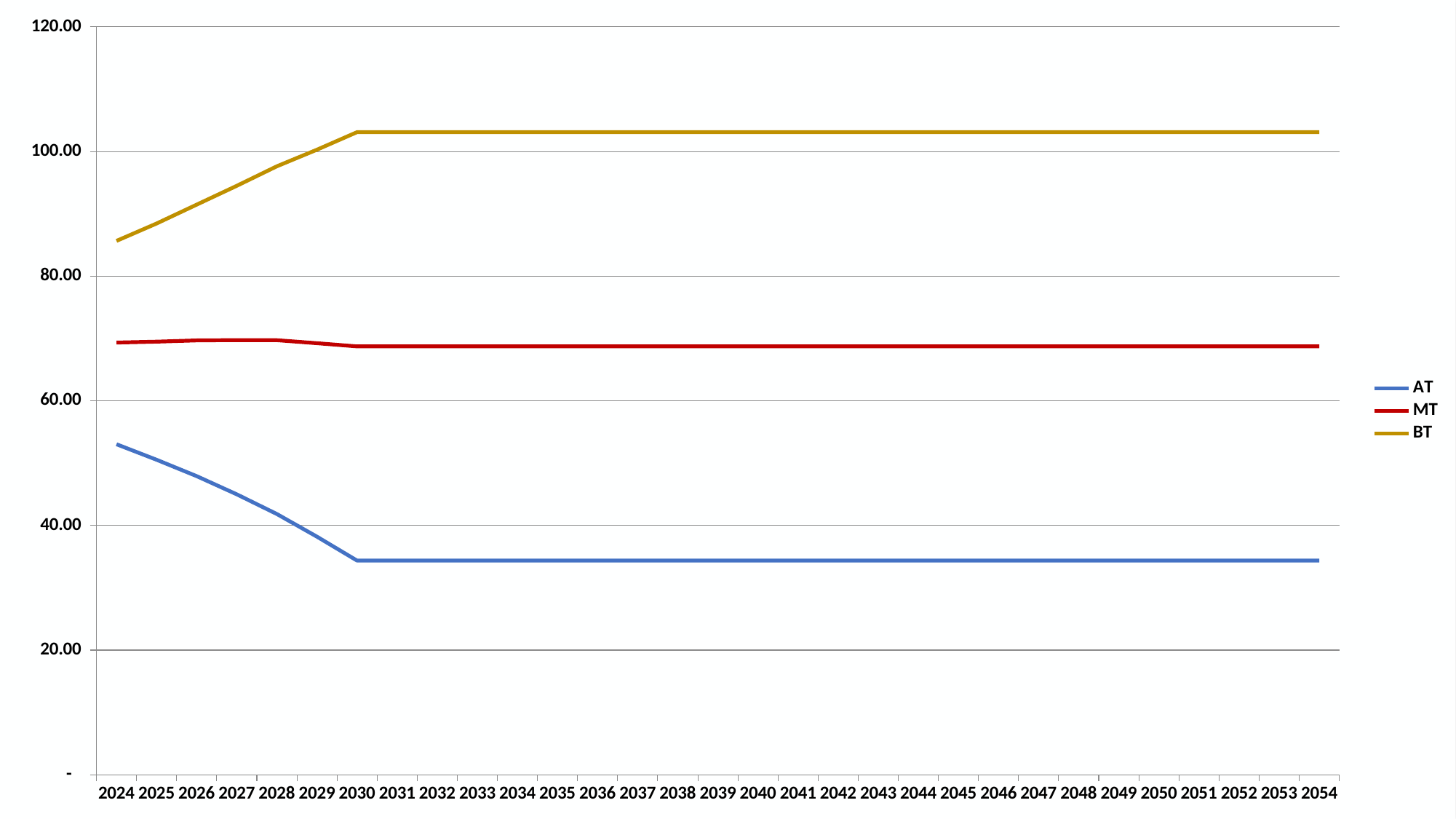

### Chart

| Category | AT | MT | BT |
|---|---|---|---|
| 2024 | 53.02576728082982 | 69.34138798262349 | 85.65700868441729 |
| 2025 | 50.536272779254475 | 69.48737507147486 | 88.43847736369524 |
| 2026 | 47.91025017770656 | 69.68763662211875 | 91.46502306653086 |
| 2027 | 44.99394496867991 | 69.74061470145386 | 94.48728443422789 |
| 2028 | 41.835359852978044 | 69.72559975496331 | 97.61583965694868 |
| 2029 | 38.202488910348656 | 69.24201115000689 | 100.28153338966533 |
| 2030 | 34.365634683454275 | 68.73126936690865 | 103.0969040503629 |
| 2031 | 34.365634683454275 | 68.73126936690868 | 103.0969040503629 |
| 2032 | 34.365634683454275 | 68.73126936690865 | 103.0969040503629 |
| 2033 | 34.365634683454275 | 68.73126936690868 | 103.0969040503629 |
| 2034 | 34.365634683454275 | 68.73126936690868 | 103.0969040503629 |
| 2035 | 34.365634683454296 | 68.73126936690869 | 103.0969040503629 |
| 2036 | 34.365634683454275 | 68.73126936690868 | 103.0969040503629 |
| 2037 | 34.365634683454296 | 68.73126936690869 | 103.0969040503629 |
| 2038 | 34.365634683454275 | 68.73126936690868 | 103.0969040503629 |
| 2039 | 34.365634683454275 | 68.73126936690868 | 103.0969040503629 |
| 2040 | 34.365634683454275 | 68.73126936690868 | 103.0969040503629 |
| 2041 | 34.365634683454275 | 68.73126936690868 | 103.0969040503629 |
| 2042 | 34.365634683454275 | 68.73126936690865 | 103.0969040503629 |
| 2043 | 34.365634683454275 | 68.73126936690865 | 103.0969040503629 |
| 2044 | 34.365634683454275 | 68.73126936690865 | 103.0969040503629 |
| 2045 | 34.365634683454275 | 68.73126936690865 | 103.0969040503629 |
| 2046 | 34.365634683454275 | 68.73126936690865 | 103.0969040503629 |
| 2047 | 34.365634683454275 | 68.73126936690865 | 103.0969040503629 |
| 2048 | 34.365634683454275 | 68.73126936690865 | 103.0969040503629 |
| 2049 | 34.365634683454275 | 68.73126936690865 | 103.0969040503629 |
| 2050 | 34.365634683454275 | 68.73126936690868 | 103.0969040503629 |
| 2051 | 34.365634683454275 | 68.73126936690865 | 103.0969040503629 |
| 2052 | 34.365634683454275 | 68.73126936690865 | 103.0969040503629 |
| 2053 | 34.365634683454275 | 68.73126936690868 | 103.0969040503629 |
| 2054 | 34.365634683454275 | 68.73126936690868 | 103.0969040503629 |